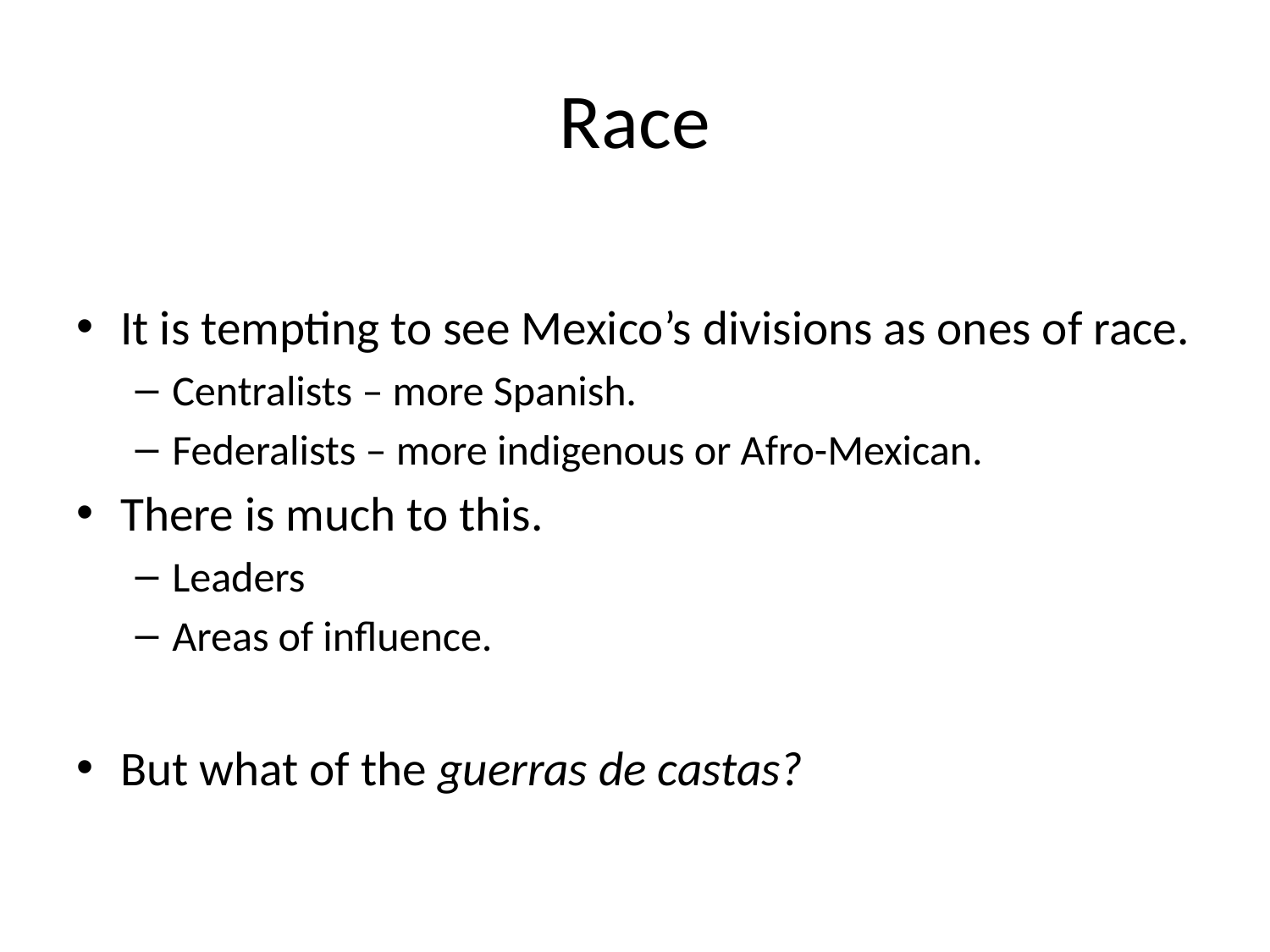

# Race

It is tempting to see Mexico’s divisions as ones of race.
Centralists – more Spanish.
Federalists – more indigenous or Afro-Mexican.
There is much to this.
Leaders
Areas of influence.

But what of the guerras de castas?